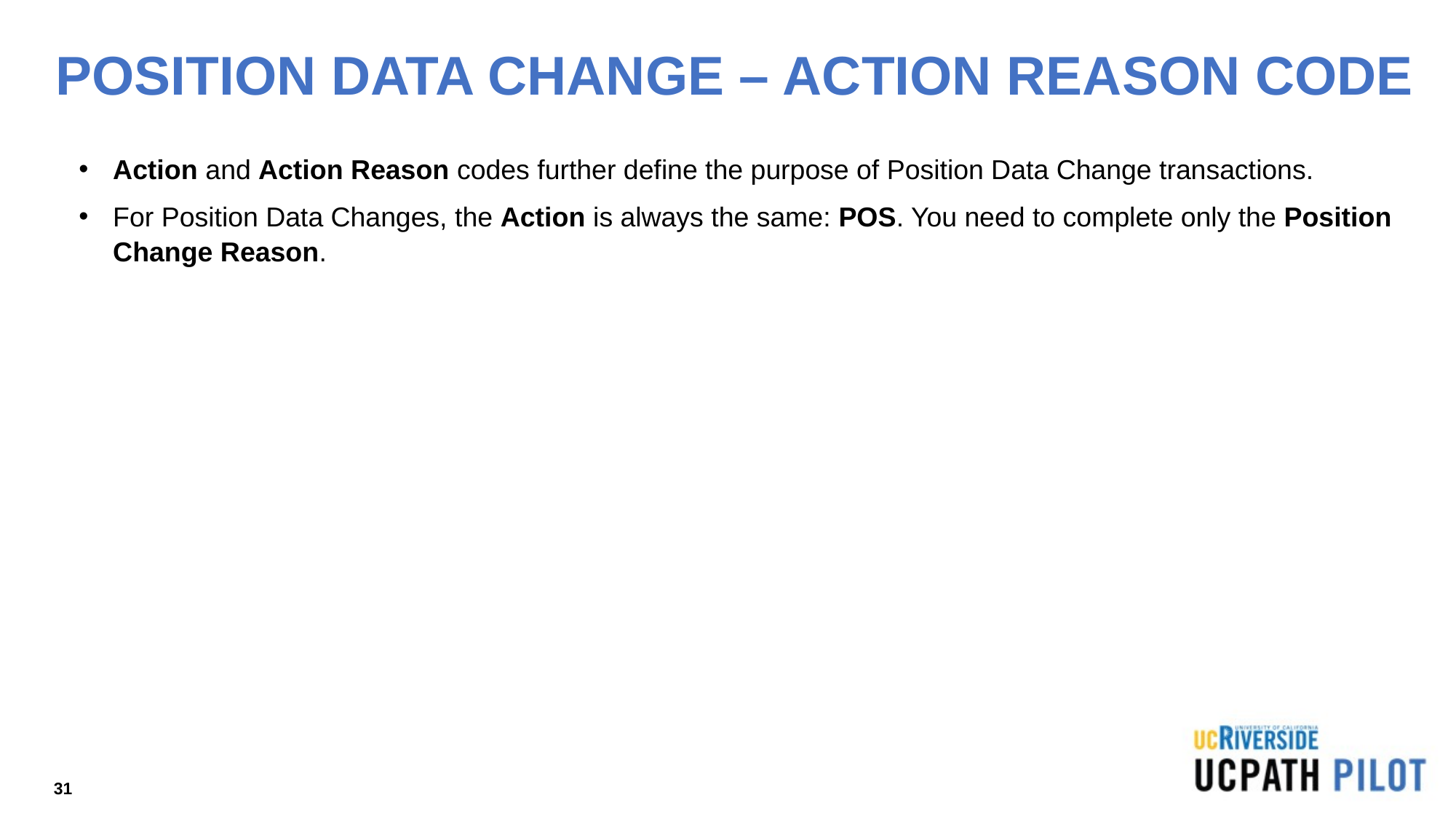

# POSITION DATA CHANGE – ACTION REASON CODE
Action and Action Reason codes further define the purpose of Position Data Change transactions.
For Position Data Changes, the Action is always the same: POS. You need to complete only the Position Change Reason.
31